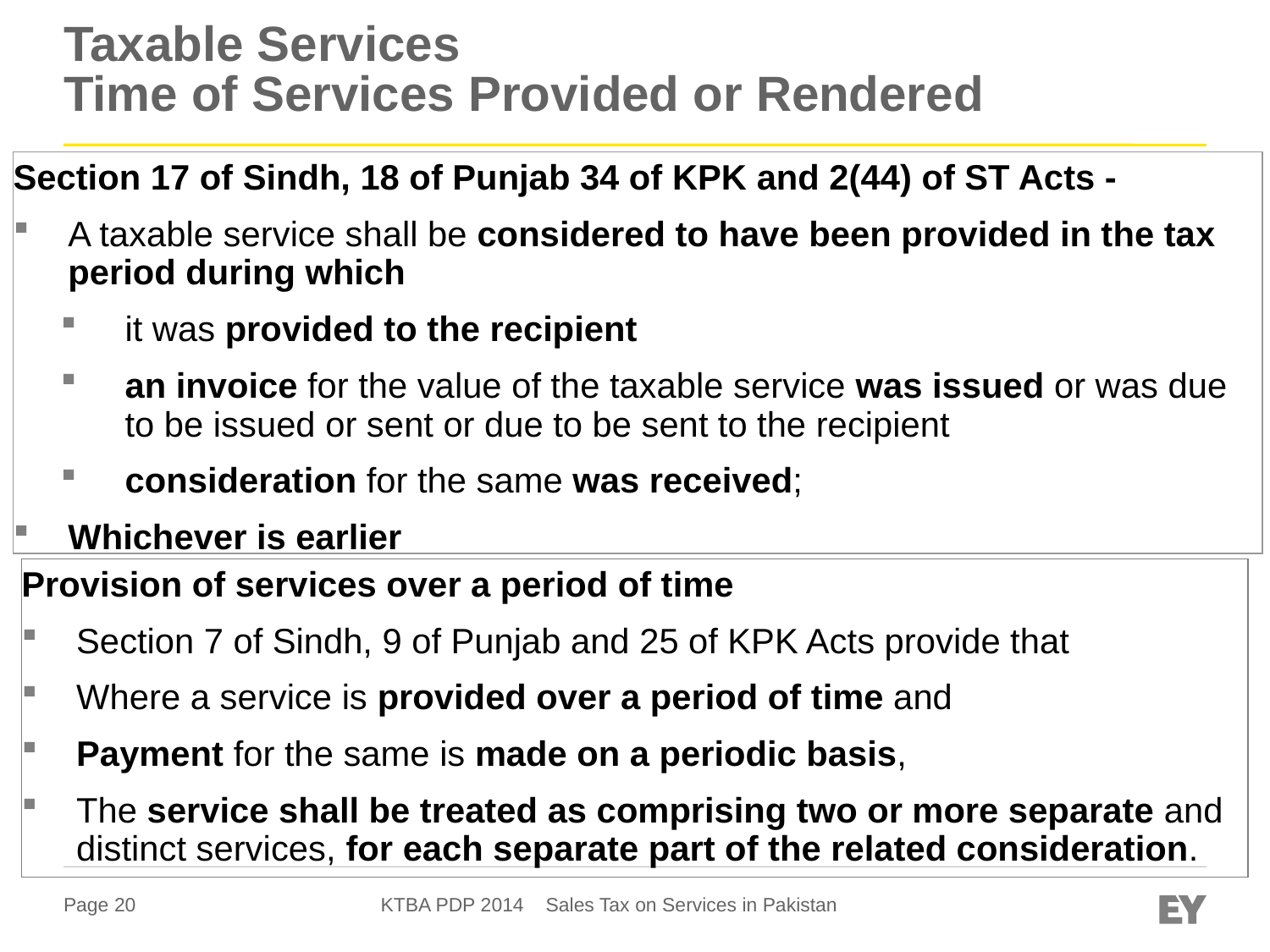

# Taxable Services Time of Services Provided or Rendered
Section 17 of Sindh, 18 of Punjab 34 of KPK and 2(44) of ST Acts -
A taxable service shall be considered to have been provided in the tax period during which
it was provided to the recipient
an invoice for the value of the taxable service was issued or was due to be issued or sent or due to be sent to the recipient
consideration for the same was received;
Whichever is earlier
Provision of services over a period of time
Section 7 of Sindh, 9 of Punjab and 25 of KPK Acts provide that
Where a service is provided over a period of time and
Payment for the same is made on a periodic basis,
The service shall be treated as comprising two or more separate and distinct services, for each separate part of the related consideration.